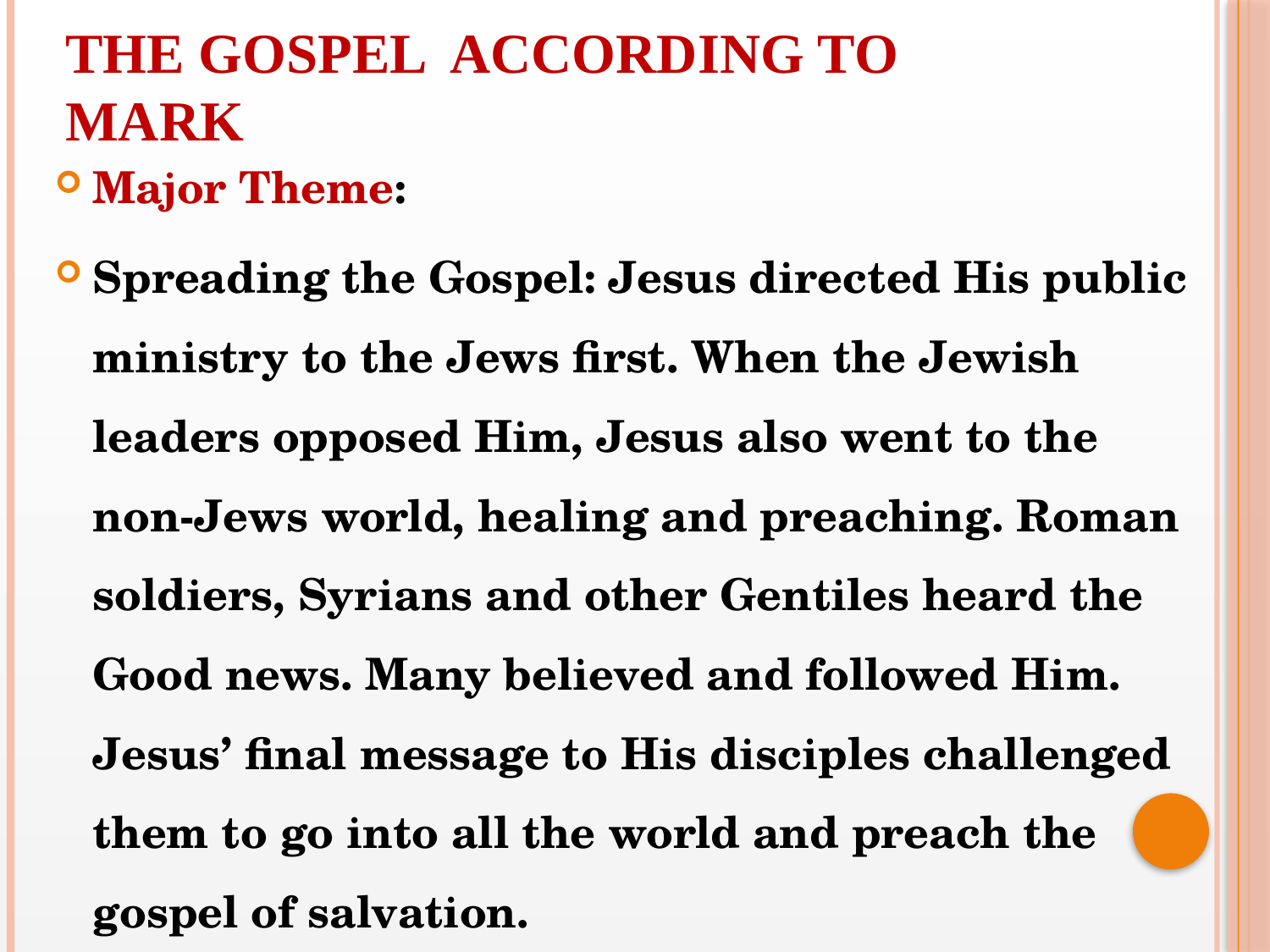

THE GOSPEL  ACCORDING TO
MARK
Major Theme:
Spreading the Gospel: Jesus directed His public ministry to the Jews first. When the Jewish leaders opposed Him, Jesus also went to the non-Jews world, healing and preaching. Roman soldiers, Syrians and other Gentiles heard the Good news. Many believed and followed Him. Jesus’ final message to His disciples challenged them to go into all the world and preach the gospel of salvation.